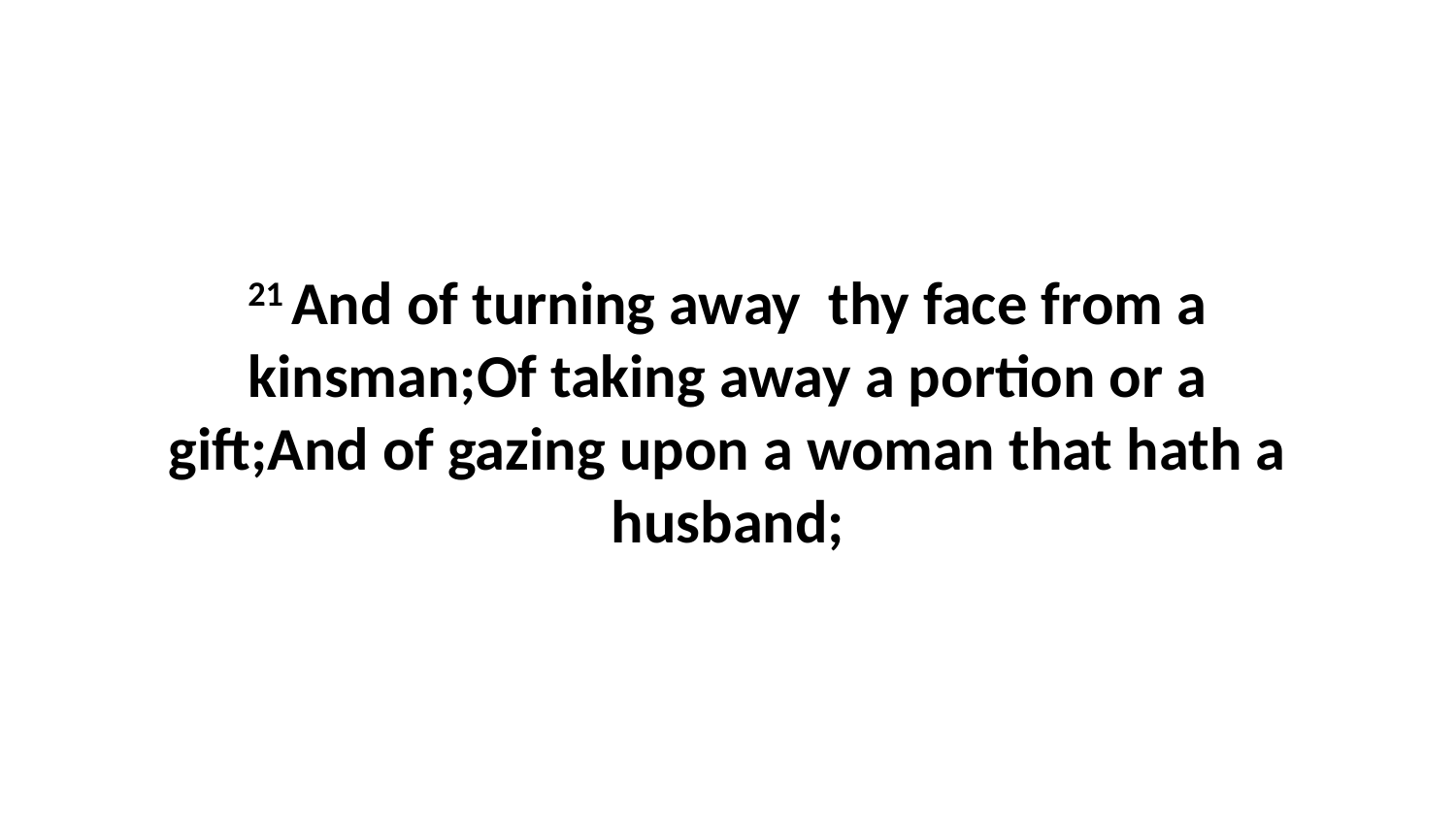

21 And of turning away  thy face from a kinsman;Of taking away a portion or a gift;And of gazing upon a woman that hath a husband;